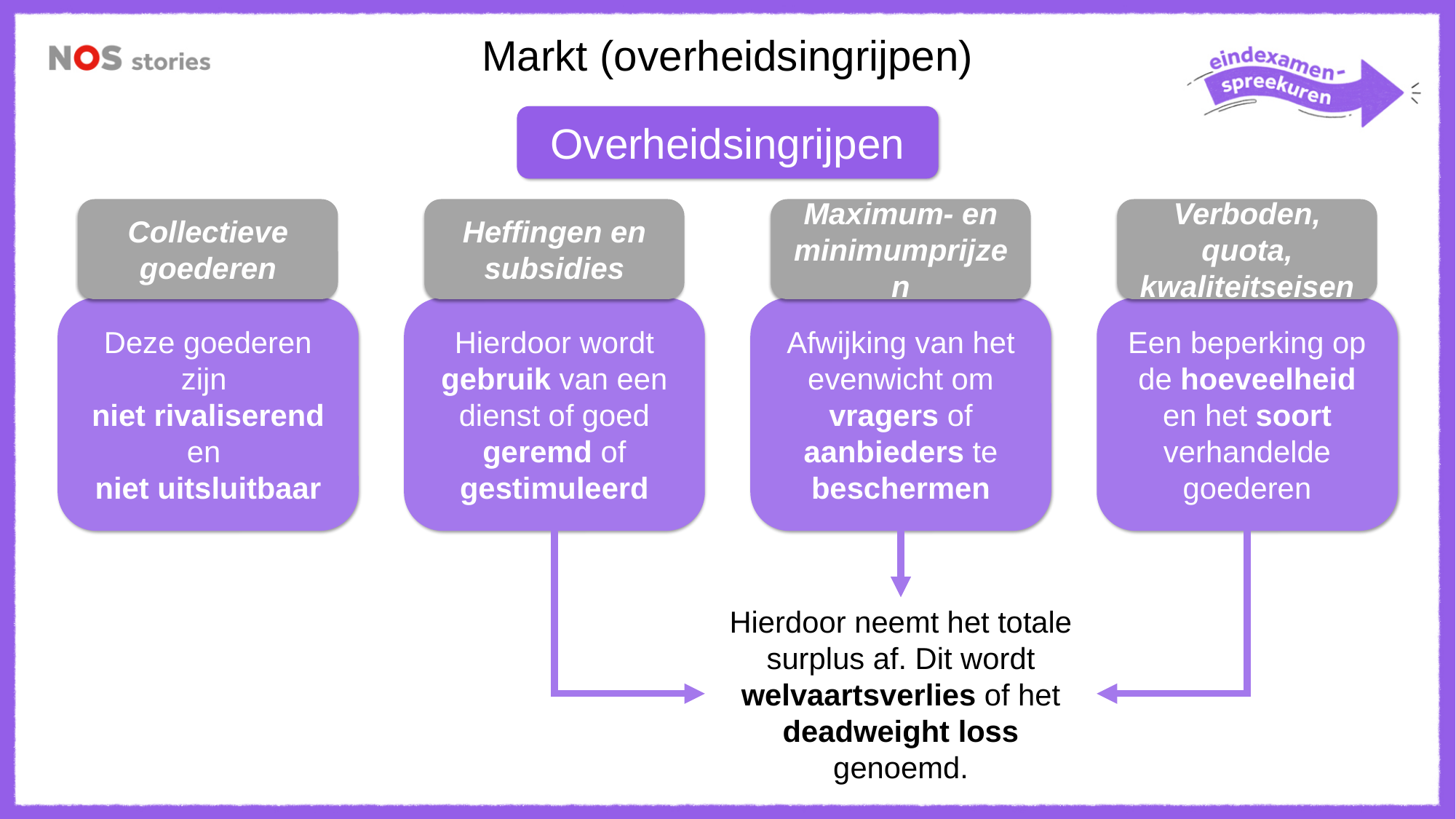

Markt (overheidsingrijpen)
Overheidsingrijpen
Collectieve goederen
Heffingen en subsidies
Maximum- en minimumprijzen
Verboden, quota, kwaliteitseisen
Deze goederen zijn
niet rivaliserend en
niet uitsluitbaar
Hierdoor wordt gebruik van een dienst of goed geremd of gestimuleerd
Afwijking van het evenwicht om vragers of aanbieders te beschermen
Een beperking op de hoeveelheid en het soort verhandelde goederen
Hierdoor neemt het totale surplus af. Dit wordt welvaartsverlies of het deadweight loss genoemd.